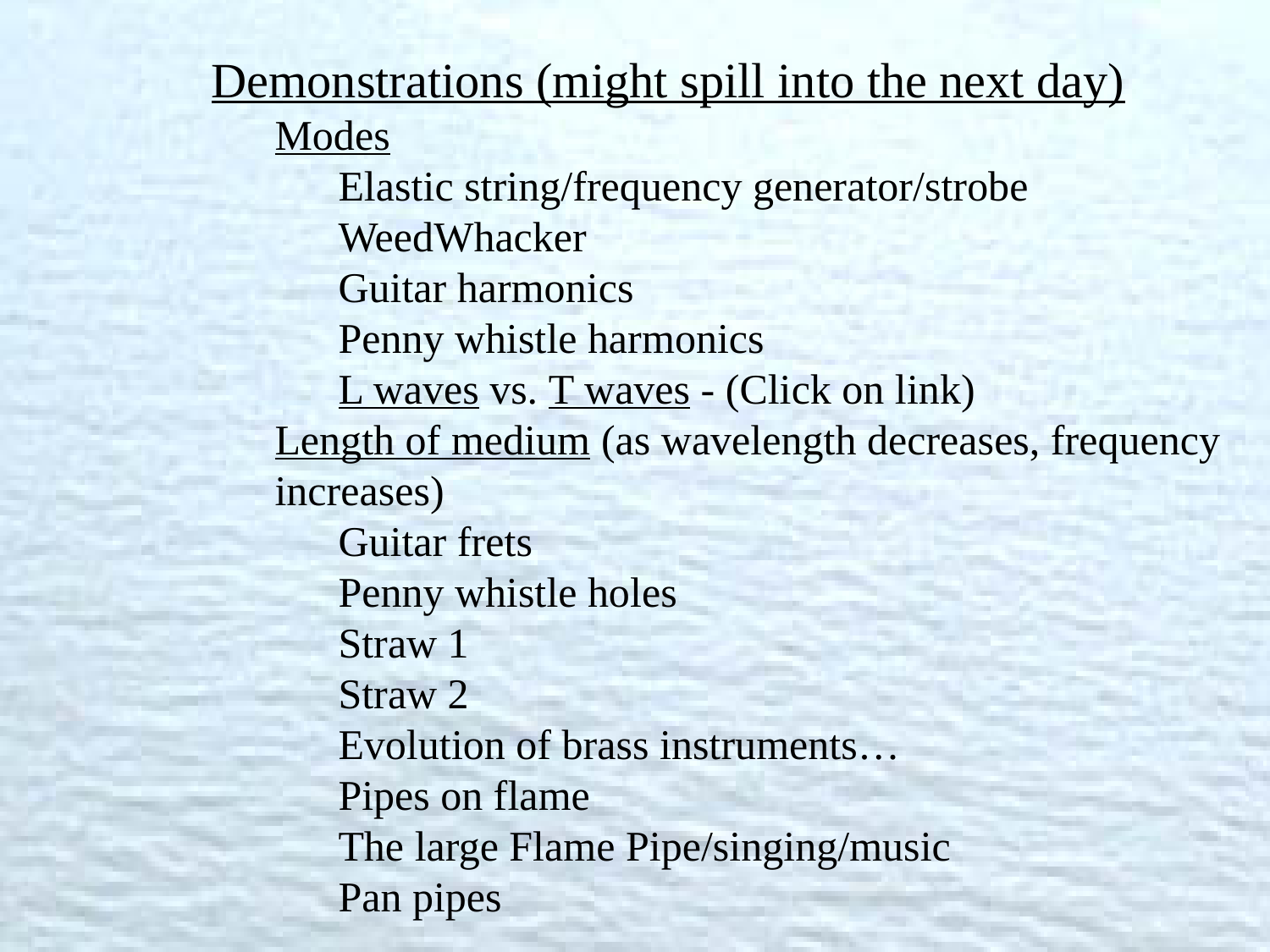

Demonstrations (might spill into the next day)
Modes
Elastic string/frequency generator/strobe
WeedWhacker
Guitar harmonics
Penny whistle harmonics
L waves vs. T waves - (Click on link)
Length of medium (as wavelength decreases, frequency increases)
Guitar frets
Penny whistle holes
Straw 1
Straw 2
Evolution of brass instruments…
Pipes on flame
The large Flame Pipe/singing/music
Pan pipes